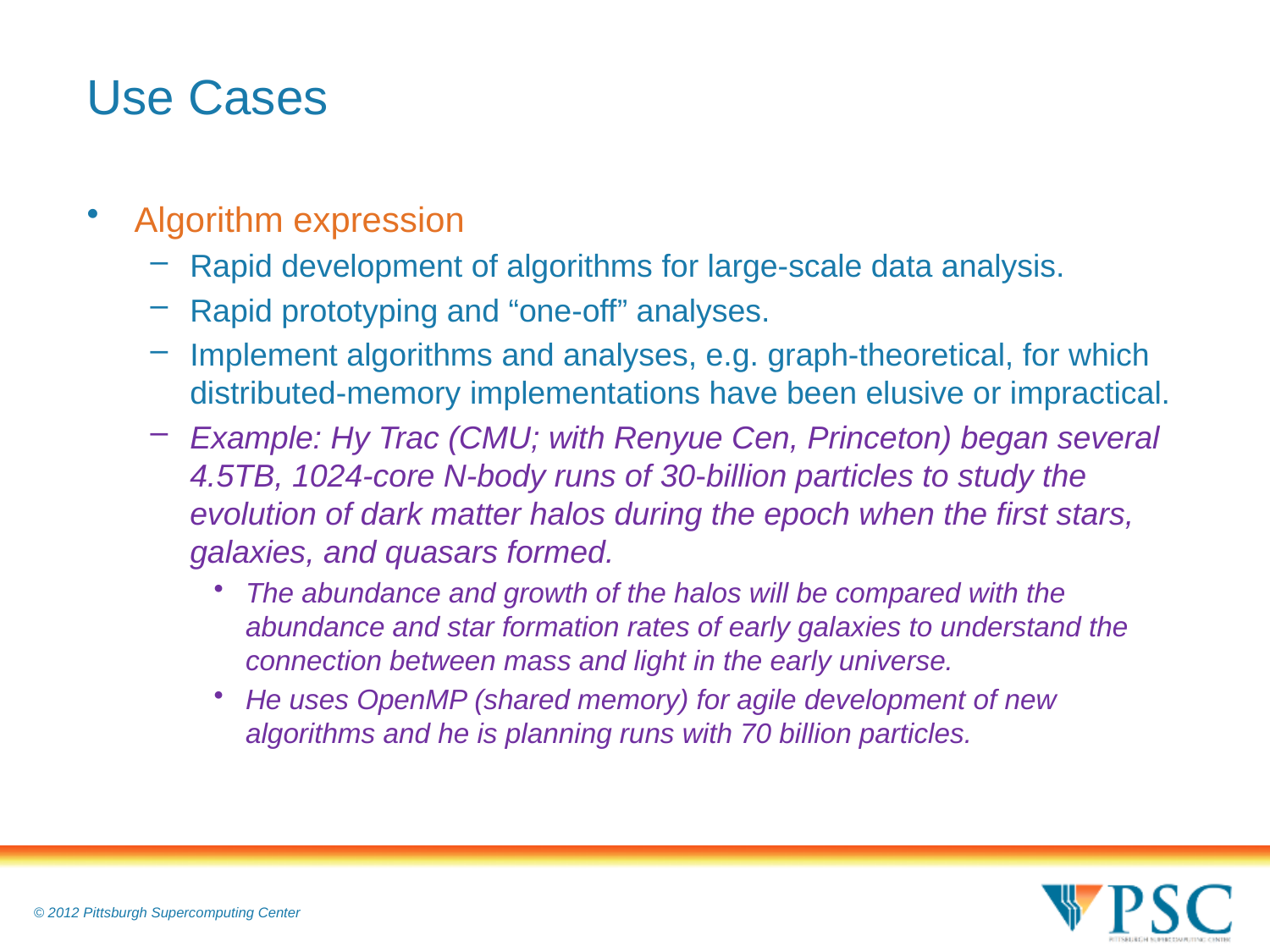

# Use Cases
Algorithm expression
Rapid development of algorithms for large-scale data analysis.
Rapid prototyping and “one-off” analyses.
Implement algorithms and analyses, e.g. graph-theoretical, for which distributed-memory implementations have been elusive or impractical.
Example: Hy Trac (CMU; with Renyue Cen, Princeton) began several 4.5TB, 1024-core N-body runs of 30-billion particles to study the evolution of dark matter halos during the epoch when the first stars, galaxies, and quasars formed.
The abundance and growth of the halos will be compared with the abundance and star formation rates of early galaxies to understand the connection between mass and light in the early universe.
He uses OpenMP (shared memory) for agile development of new algorithms and he is planning runs with 70 billion particles.